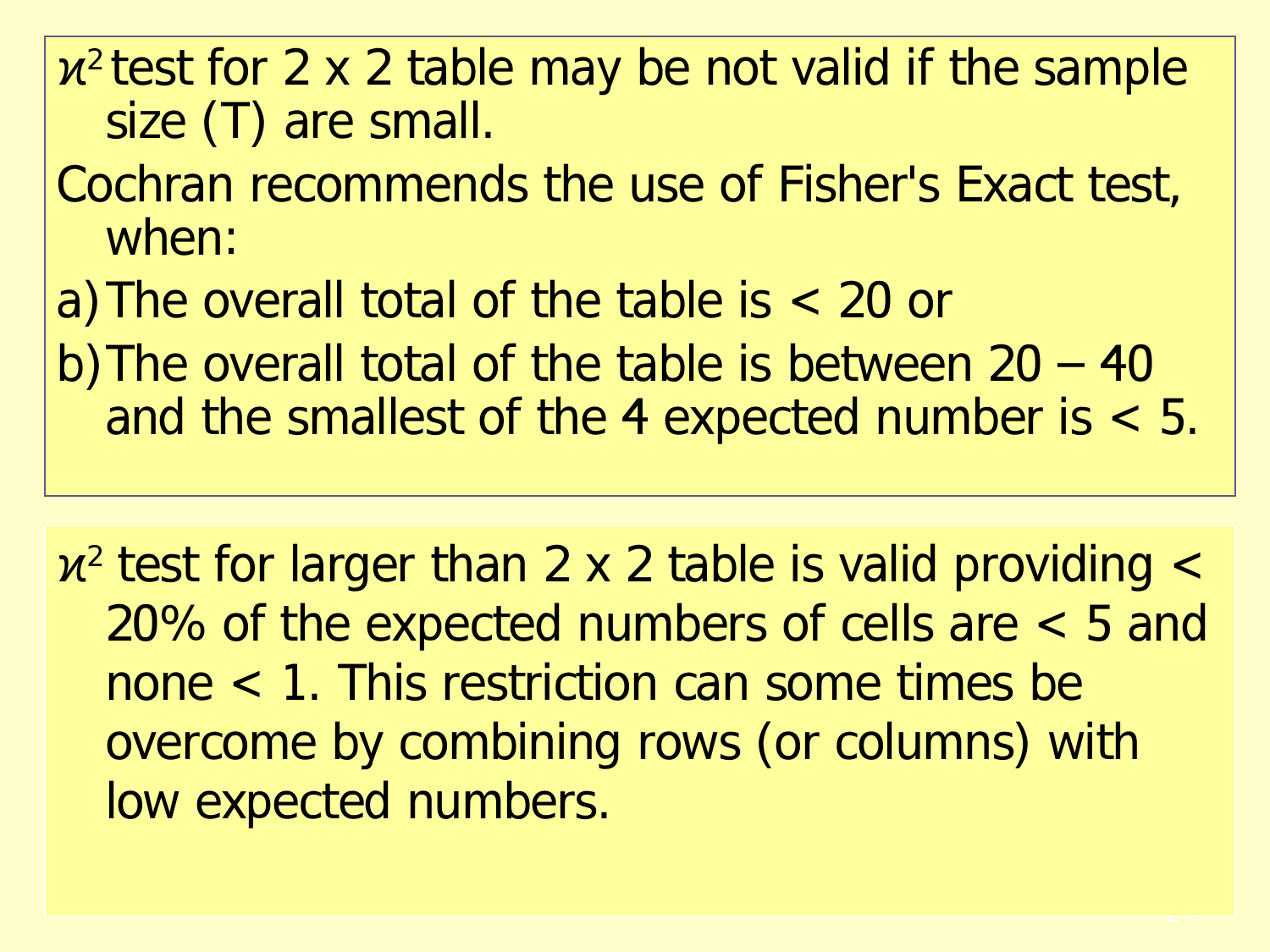

ϰ2 test for 2 x 2 table may be not valid if the sample size (T) are small.
Cochran recommends the use of Fisher's Exact test, when:
The overall total of the table is < 20 or
The overall total of the table is between 20 – 40 and the smallest of the 4 expected number is < 5.
ϰ2 test for larger than 2 x 2 table is valid providing < 20% of the expected numbers of cells are < 5 and none < 1. This restriction can some times be overcome by combining rows (or columns) with low expected numbers.
24